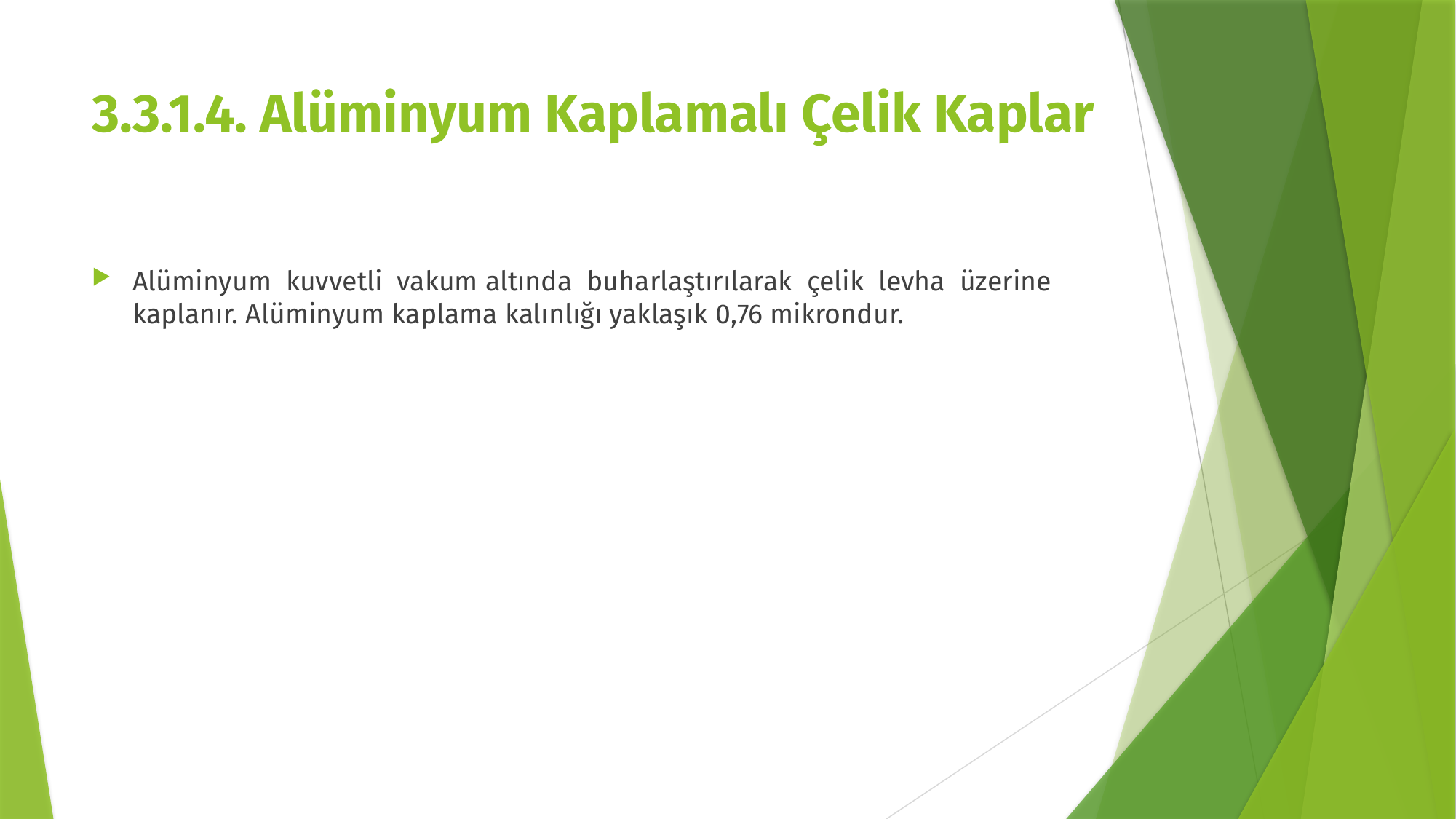

# 3.3.1.4. Alüminyum Kaplamalı Çelik Kaplar
Alüminyum  kuvvetli  vakum altında  buharlaştırılarak  çelik  levha  üzerine  kaplanır. Alüminyum kaplama kalınlığı yaklaşık 0,76 mikrondur.